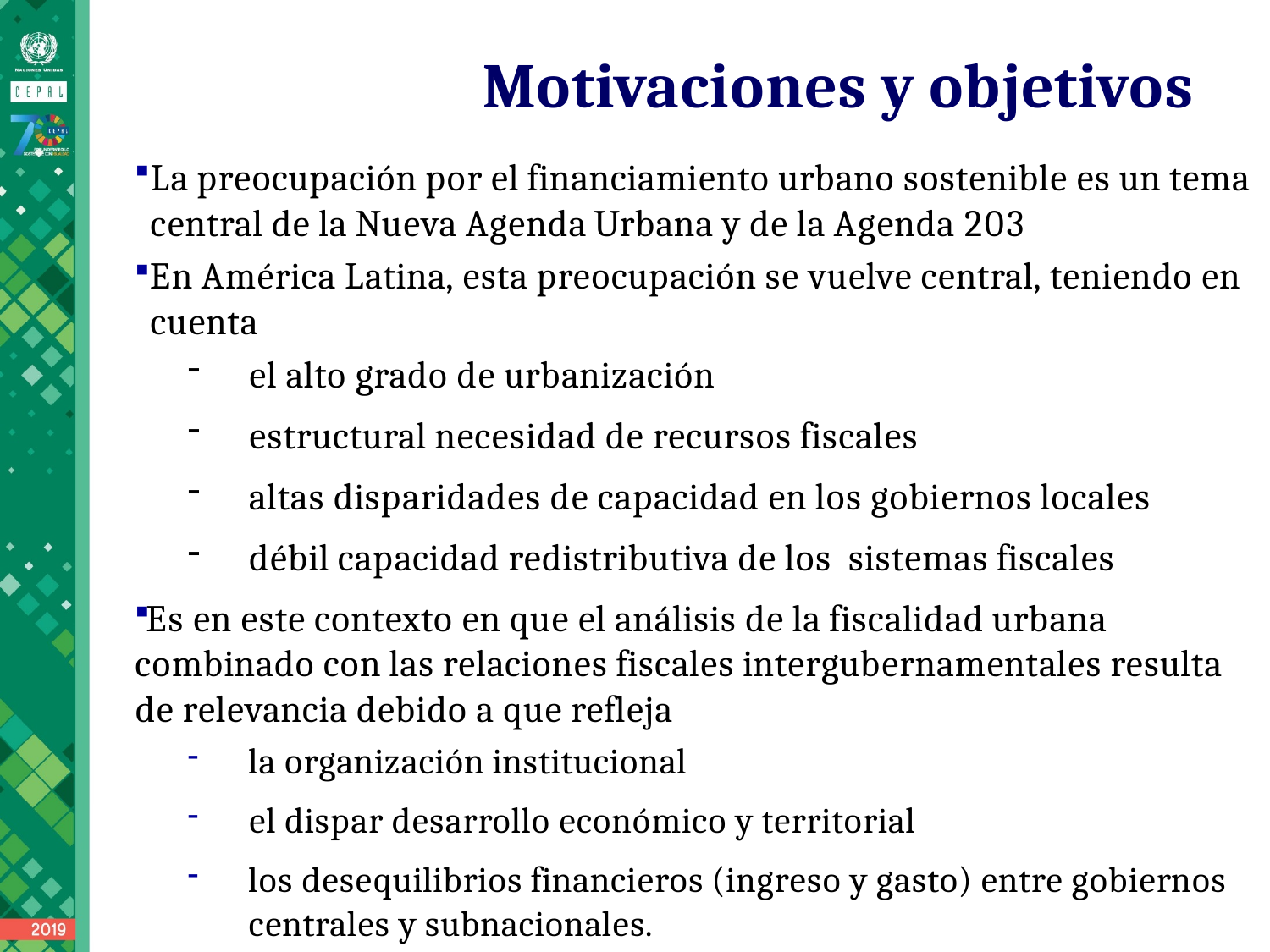

Motivaciones y objetivos
La preocupación por el financiamiento urbano sostenible es un tema central de la Nueva Agenda Urbana y de la Agenda 203
En América Latina, esta preocupación se vuelve central, teniendo en cuenta
el alto grado de urbanización
estructural necesidad de recursos fiscales
altas disparidades de capacidad en los gobiernos locales
débil capacidad redistributiva de los  sistemas fiscales
Es en este contexto en que el análisis de la fiscalidad urbana combinado con las relaciones fiscales intergubernamentales resulta de relevancia debido a que refleja
la organización institucional
el dispar desarrollo económico y territorial
los desequilibrios financieros (ingreso y gasto) entre gobiernos centrales y subnacionales.